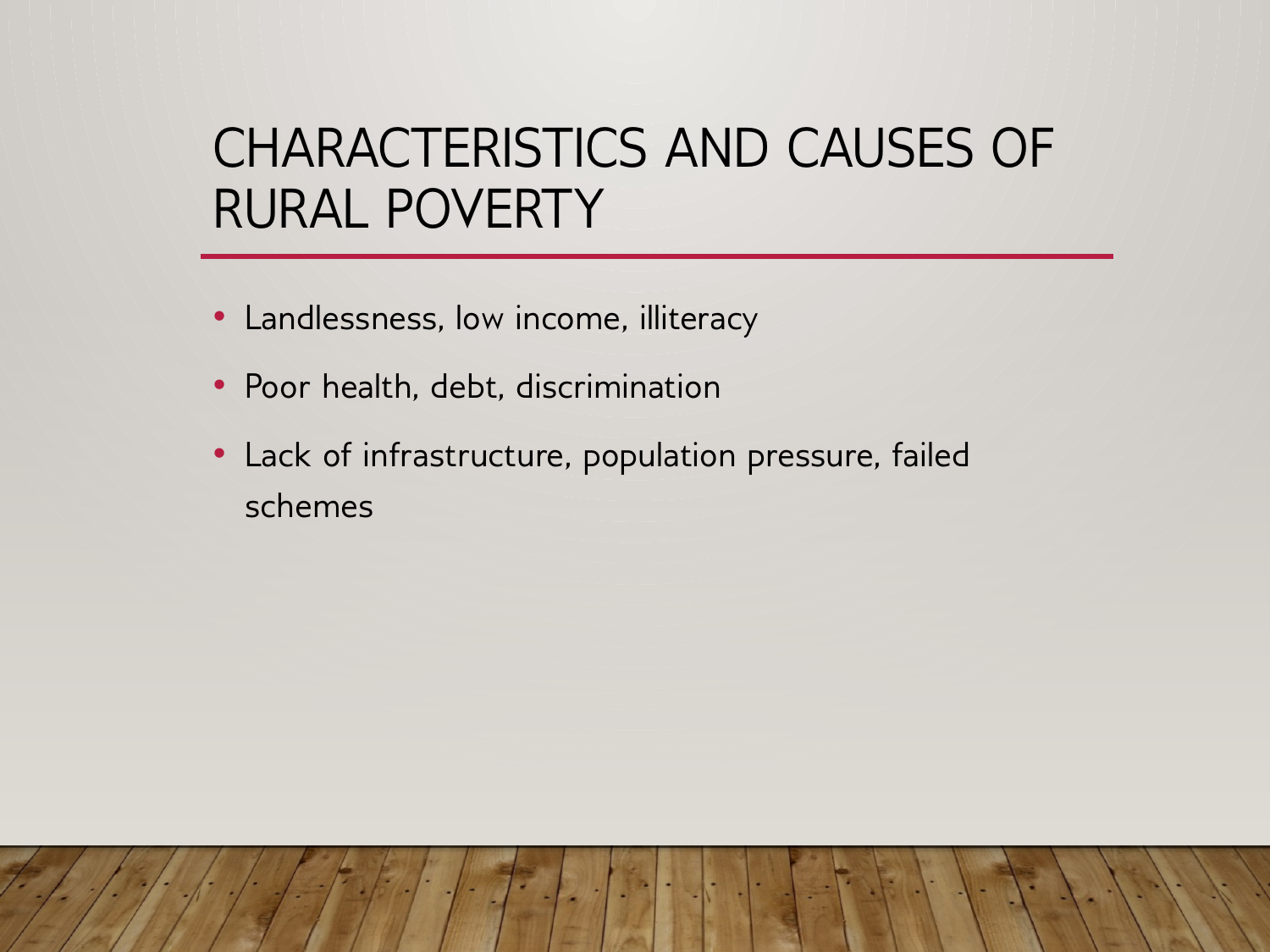

# Characteristics and Causes of Rural Poverty
Landlessness, low income, illiteracy
Poor health, debt, discrimination
Lack of infrastructure, population pressure, failed schemes